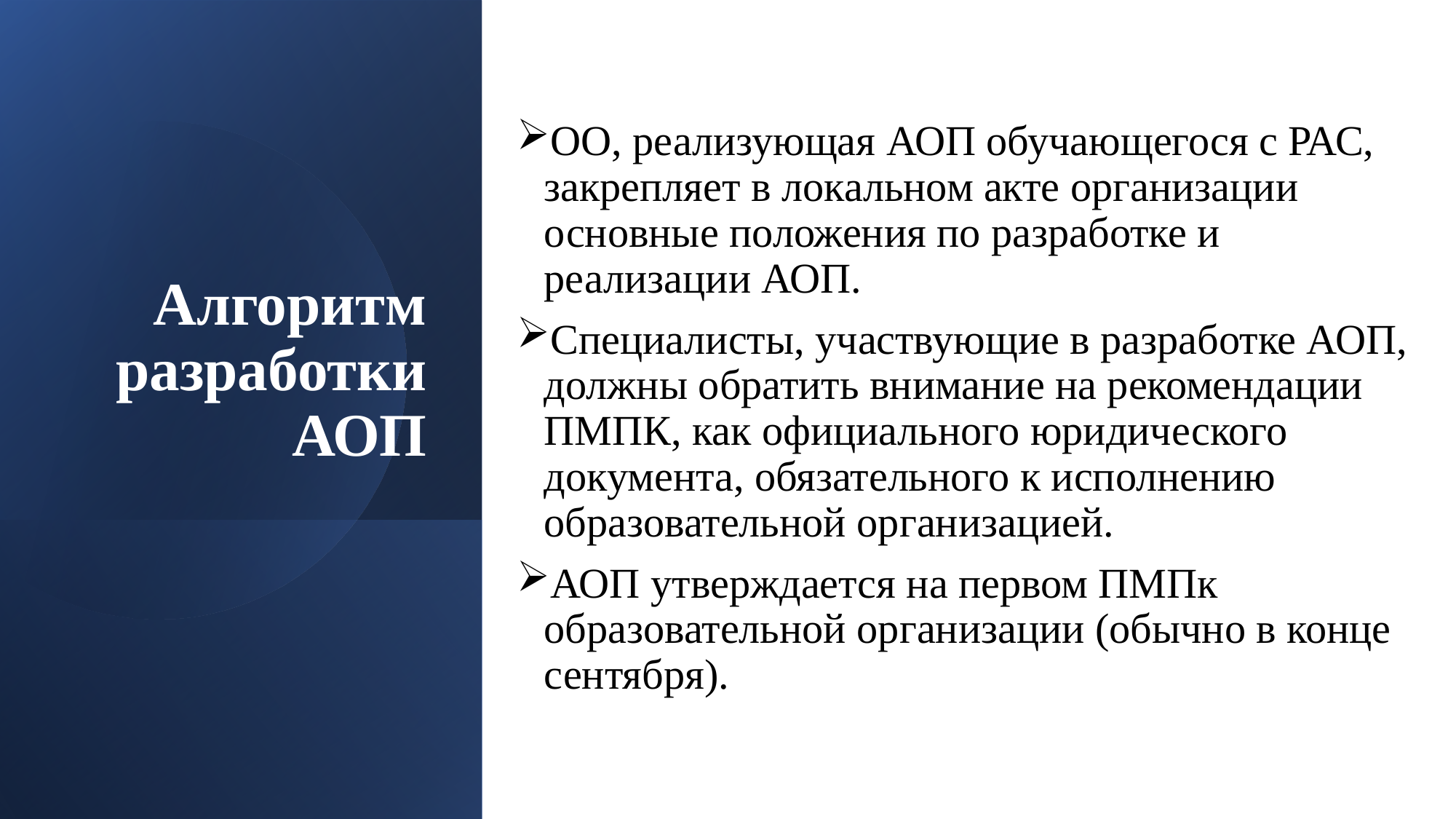

# Алгоритм разработки АОП
ОО, реализующая АОП обучающегося с РАС, закрепляет в локальном акте организации основные положения по разработке и реализации АОП.
Специалисты, участвующие в разработке АОП, должны обратить внимание на рекомендации ПМПК, как официального юридического документа, обязательного к исполнению образовательной организацией.
АОП утверждается на первом ПМПк образовательной организации (обычно в конце сентября).